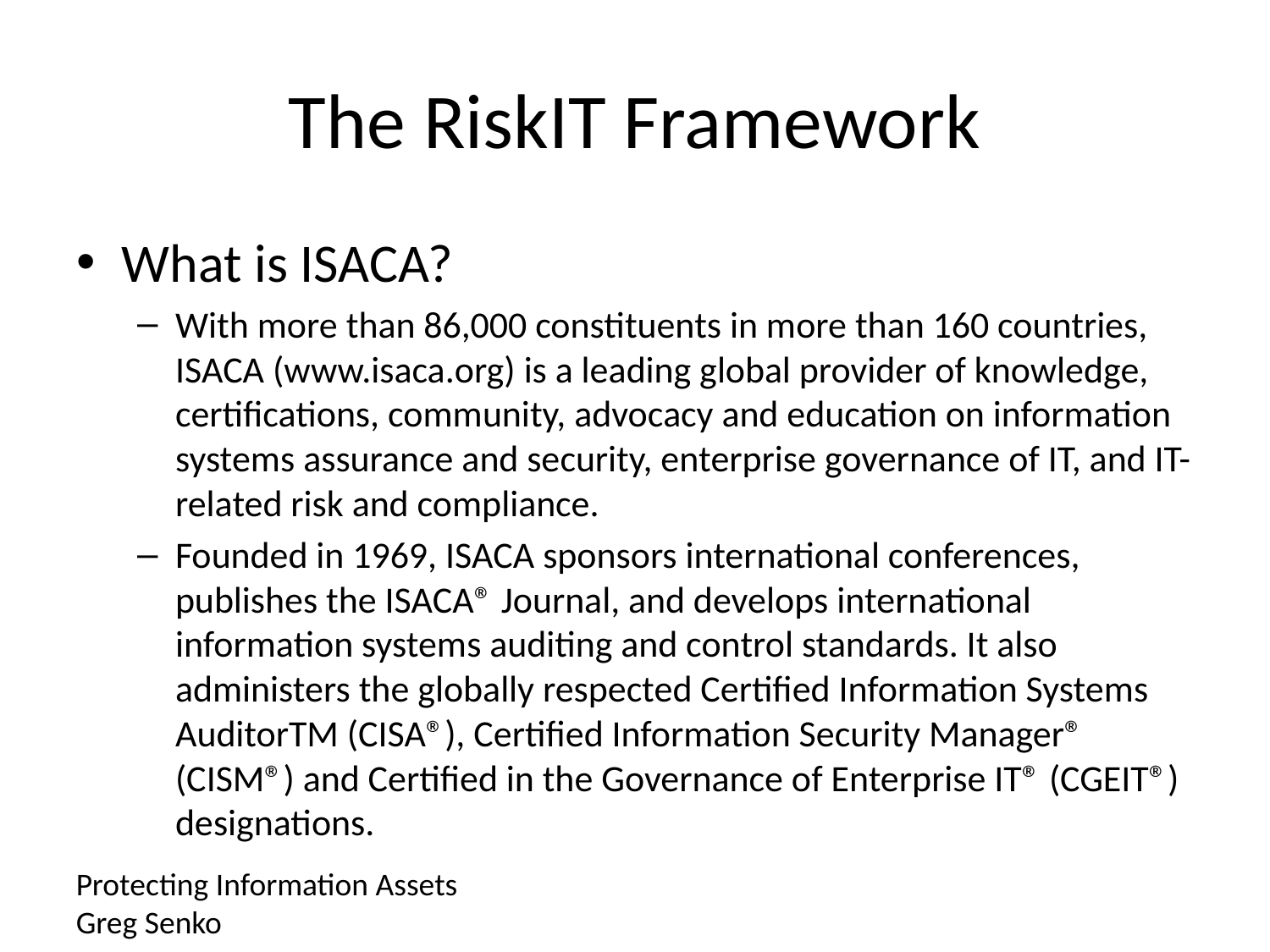

# The RiskIT Framework
What is ISACA?
With more than 86,000 constituents in more than 160 countries, ISACA (www.isaca.org) is a leading global provider of knowledge, certifications, community, advocacy and education on information systems assurance and security, enterprise governance of IT, and IT-related risk and compliance.
Founded in 1969, ISACA sponsors international conferences, publishes the ISACA® Journal, and develops international information systems auditing and control standards. It also administers the globally respected Certified Information Systems AuditorTM (CISA®), Certified Information Security Manager® (CISM®) and Certified in the Governance of Enterprise IT® (CGEIT®) designations.